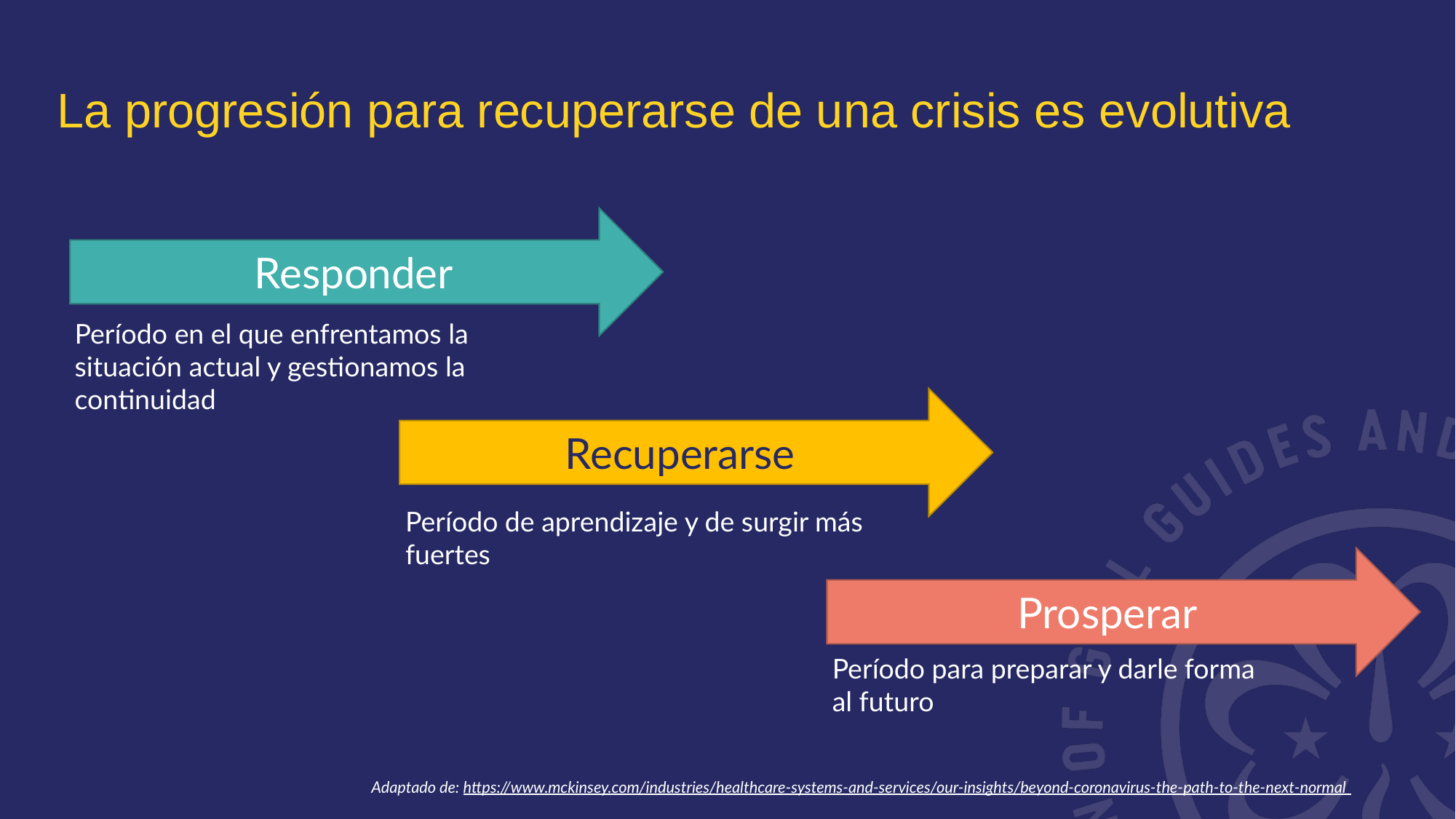

La progresión para recuperarse de una crisis es evolutiva
 Responder
Período en el que enfrentamos la situación actual y gestionamos la continuidad
Recuperarse
Período de aprendizaje y de surgir más fuertes
Prosperar
Período para preparar y darle forma
al futuro
Adaptado de: https://www.mckinsey.com/industries/healthcare-systems-and-services/our-insights/beyond-coronavirus-the-path-to-the-next-normal